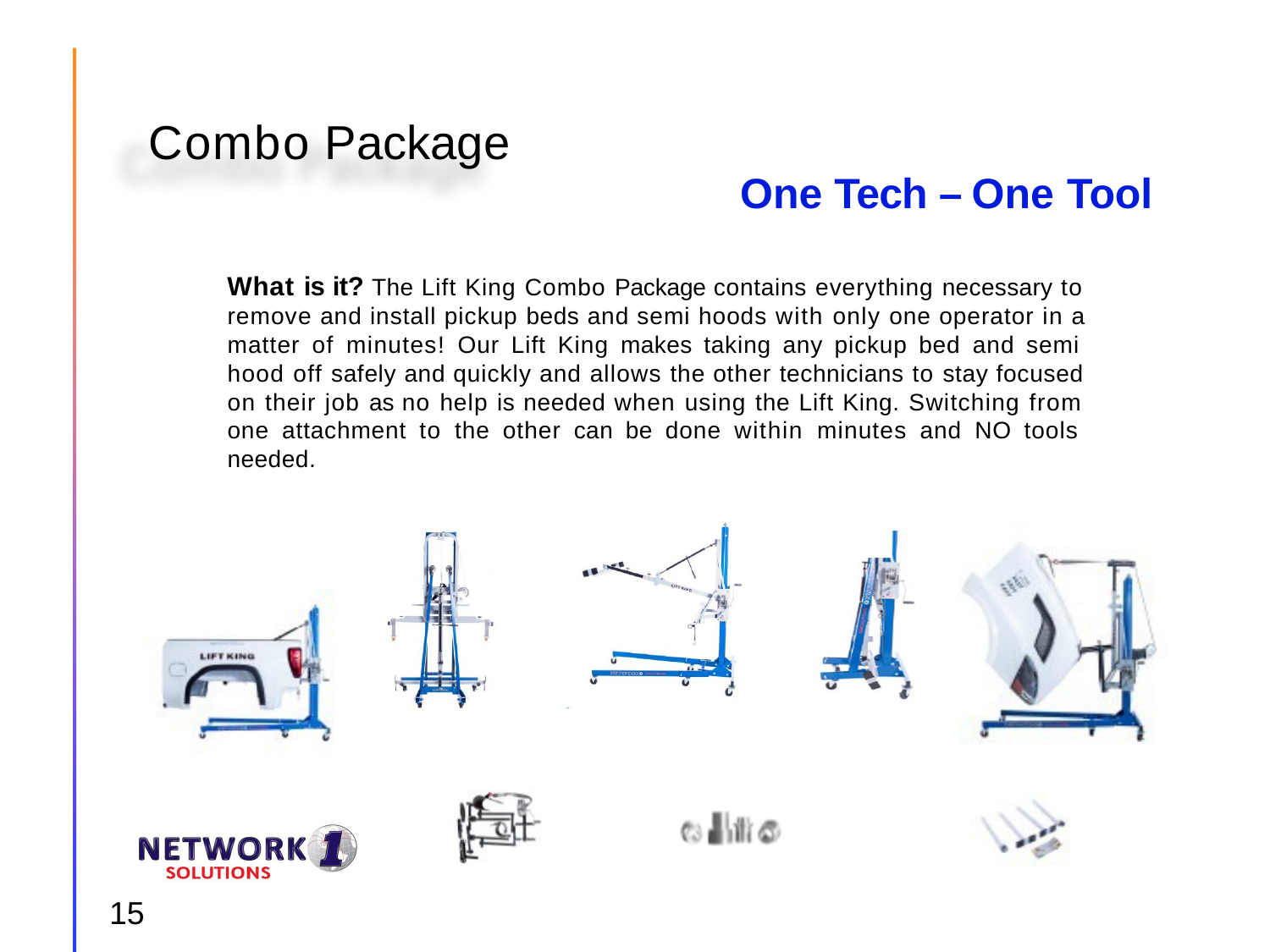

# Combo Package
One Tech – One Tool
What is it? The Lift King Combo Package contains everything necessary to  remove and install pickup beds and semi hoods with only one operator in a  matter of minutes! Our Lift King makes taking any pickup bed and semi  hood off safely and quickly and allows the other technicians to stay focused  on their job as no help is needed when using the Lift King. Switching from  one attachment to the other can be done within minutes and NO tools  needed.

15